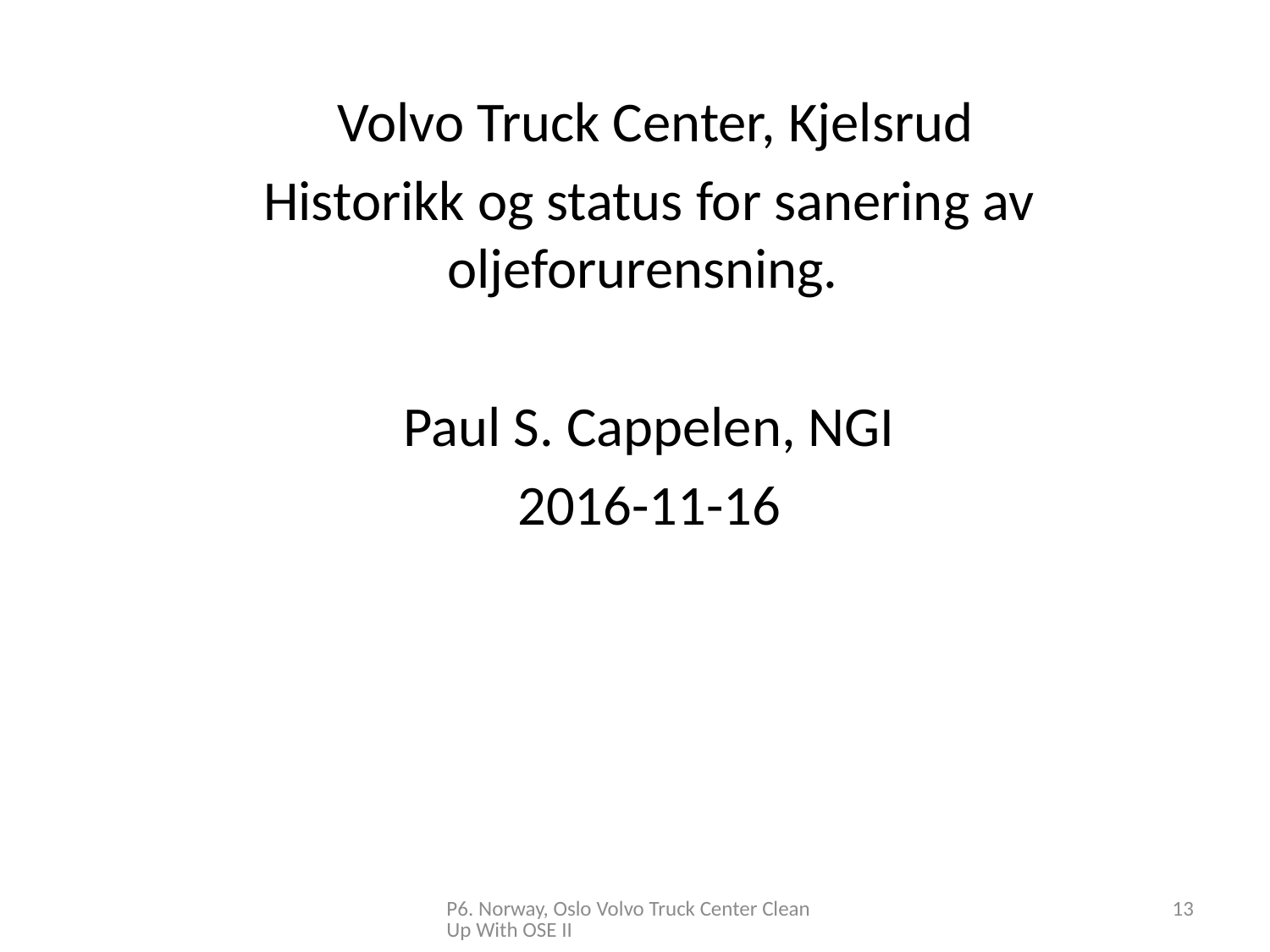

Volvo Truck Center, Kjelsrud
Historikk og status for sanering av oljeforurensning.

Paul S. Cappelen, NGI
2016-11-16
P6. Norway, Oslo Volvo Truck Center Clean Up With OSE II
13